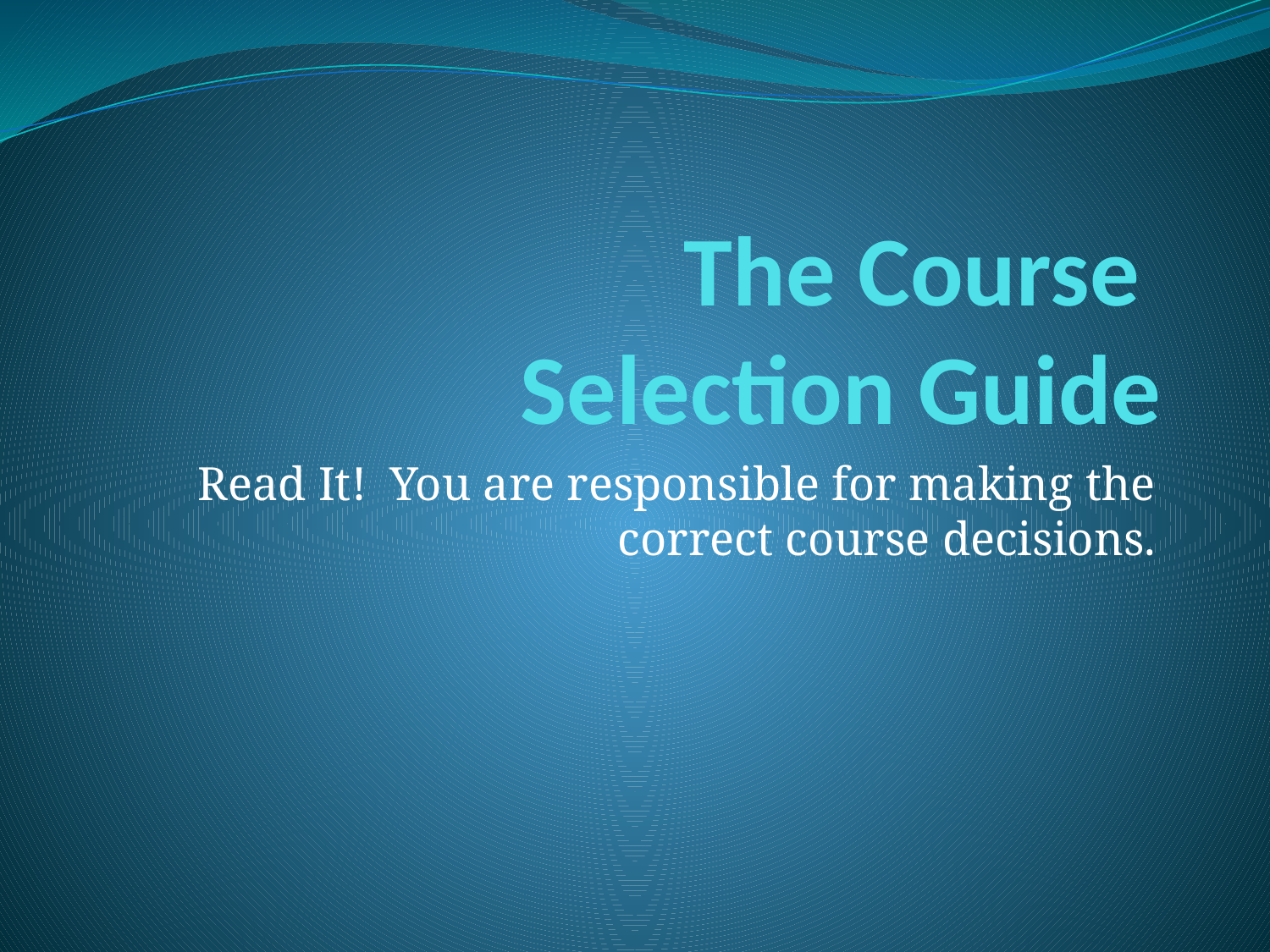

# The Course Selection Guide
Read It!  You are responsible for making the correct course decisions.